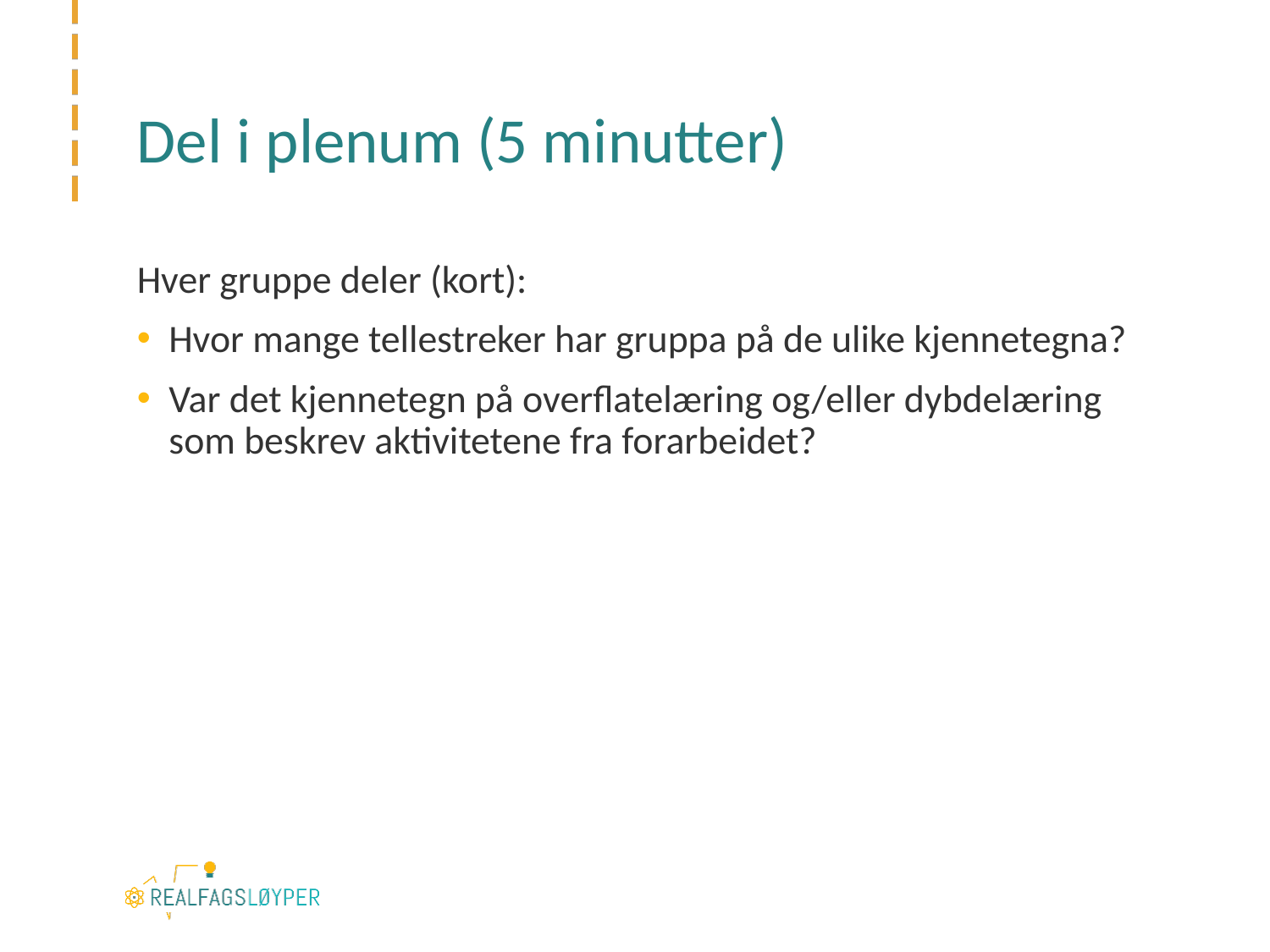

# Del i plenum (5 minutter)
Hver gruppe deler (kort):
Hvor mange tellestreker har gruppa på de ulike kjennetegna?
Var det kjennetegn på overflatelæring og/eller dybdelæring som beskrev aktivitetene fra forarbeidet?